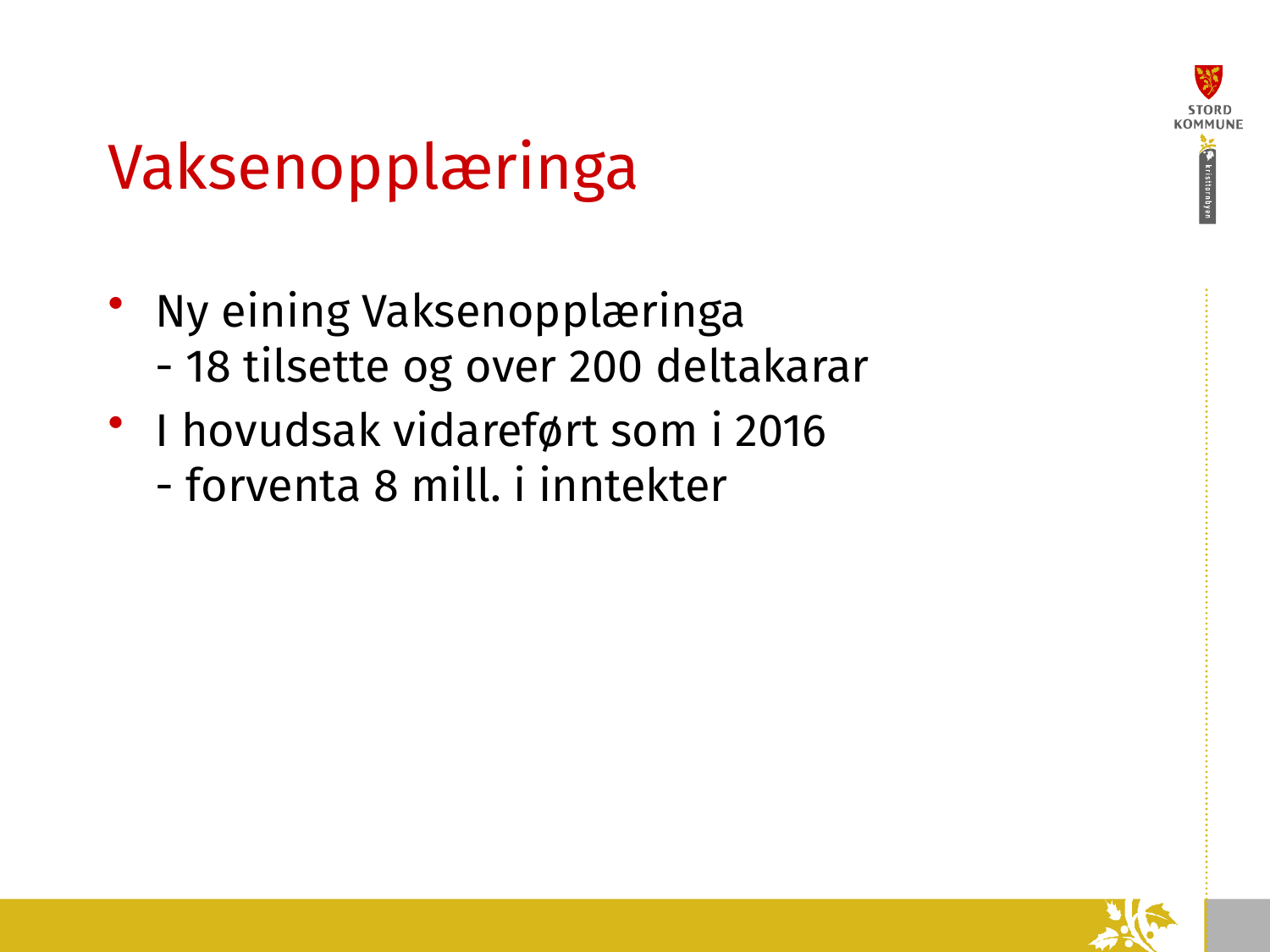

# Vaksenopplæringa
Ny eining Vaksenopplæringa
- 18 tilsette og over 200 deltakarar
I hovudsak vidareført som i 2016
- forventa 8 mill. i inntekter